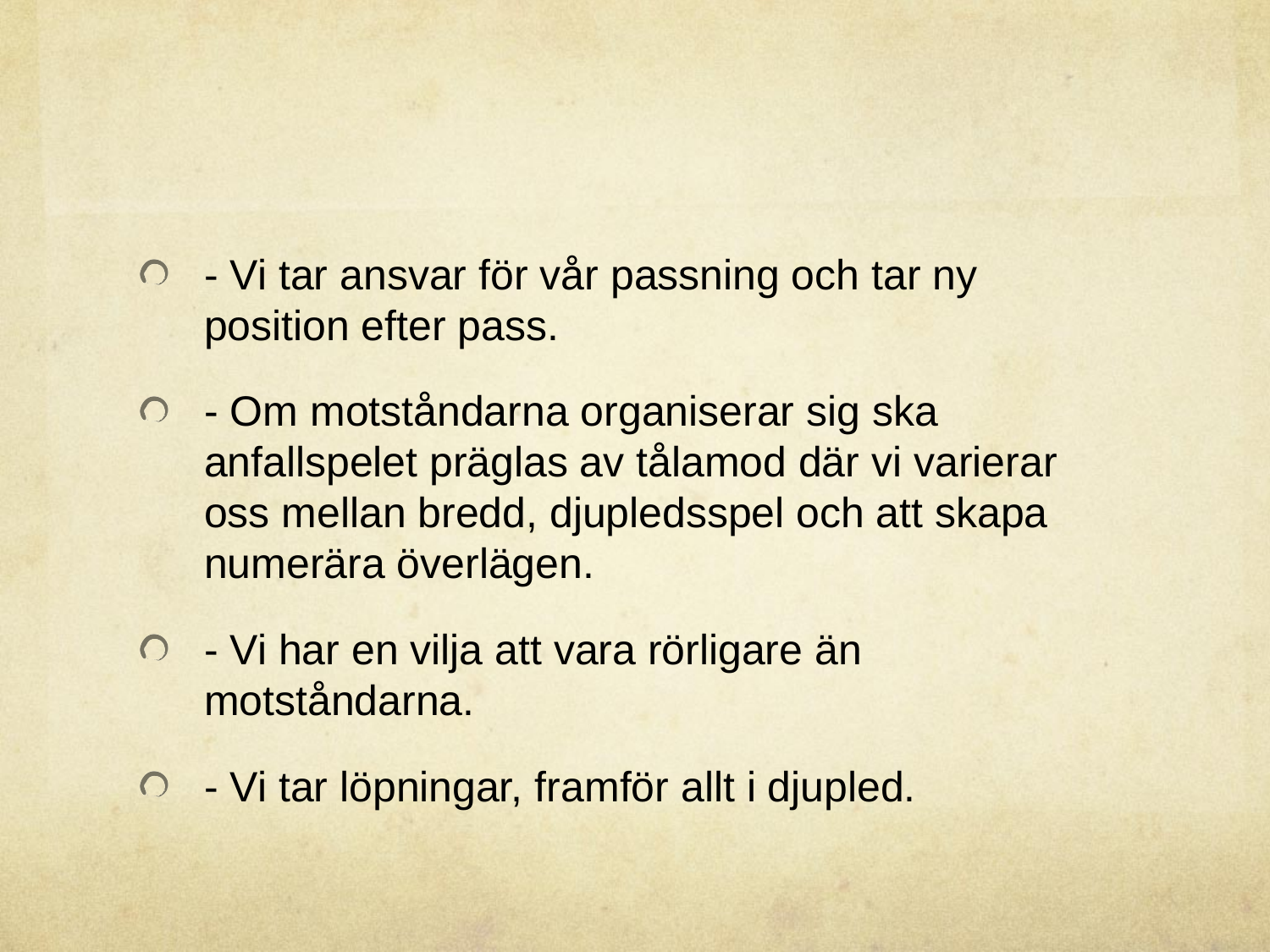

#
- Vi tar ansvar för vår passning och tar ny position efter pass.
- Om motståndarna organiserar sig ska anfallspelet präglas av tålamod där vi varierar oss mellan bredd, djupledsspel och att skapa numerära överlägen.
- Vi har en vilja att vara rörligare än motståndarna.
- Vi tar löpningar, framför allt i djupled.